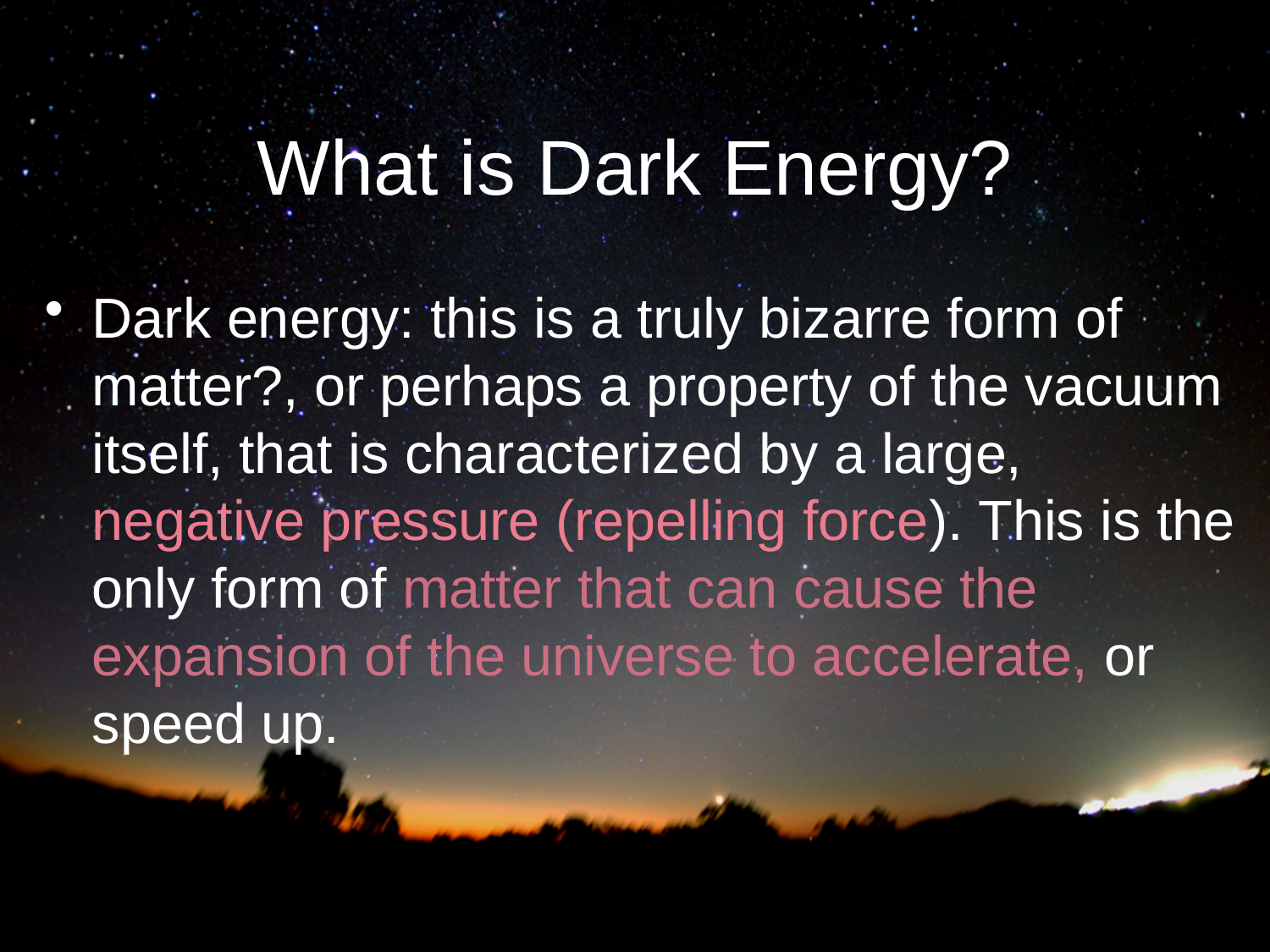

# What is Dark Energy?
Dark energy: this is a truly bizarre form of matter?, or perhaps a property of the vacuum itself, that is characterized by a large, negative pressure (repelling force). This is the only form of matter that can cause the expansion of the universe to accelerate, or speed up.